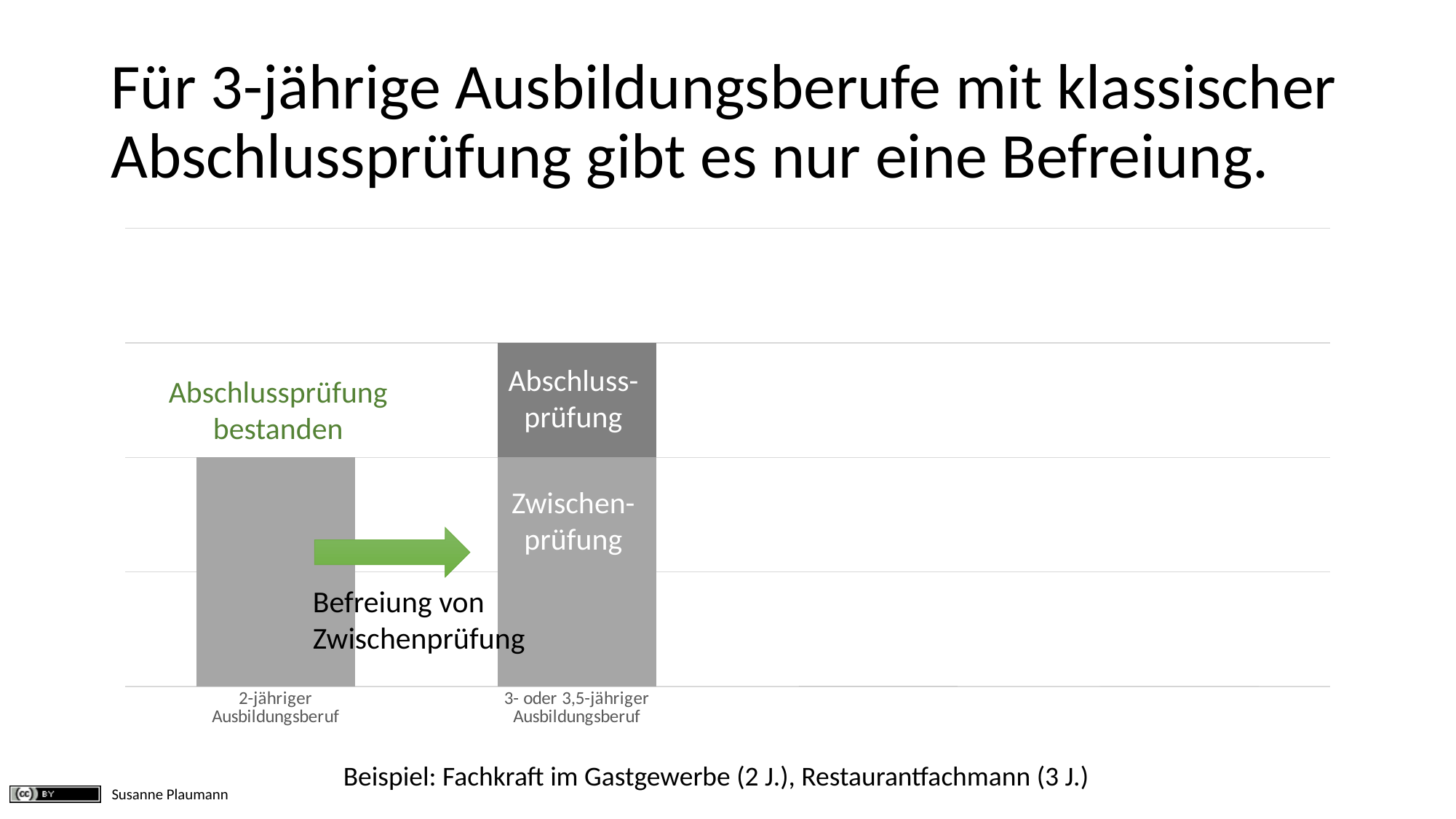

# Für 3-jährige Ausbildungsberufe mit klassischer Abschlussprüfung gibt es nur eine Befreiung.

### Chart

| Category | Column1 | Series 1 |
|---|---|---|
| 2-jähriger
Ausbildungsberuf | None | 2.0 |
| 3- oder 3,5-jähriger
Ausbildungsberuf | 2.0 | 1.0 |
|    | 0.0 | 0.0 |
|    | None | 0.0 |
Abschluss-
prüfung
Abschlussprüfung
bestanden
Zwischen-
prüfung

Befreiung von
Zwischenprüfung
Beispiel: Fachkraft im Gastgewerbe (2 J.), Restaurantfachmann (3 J.)